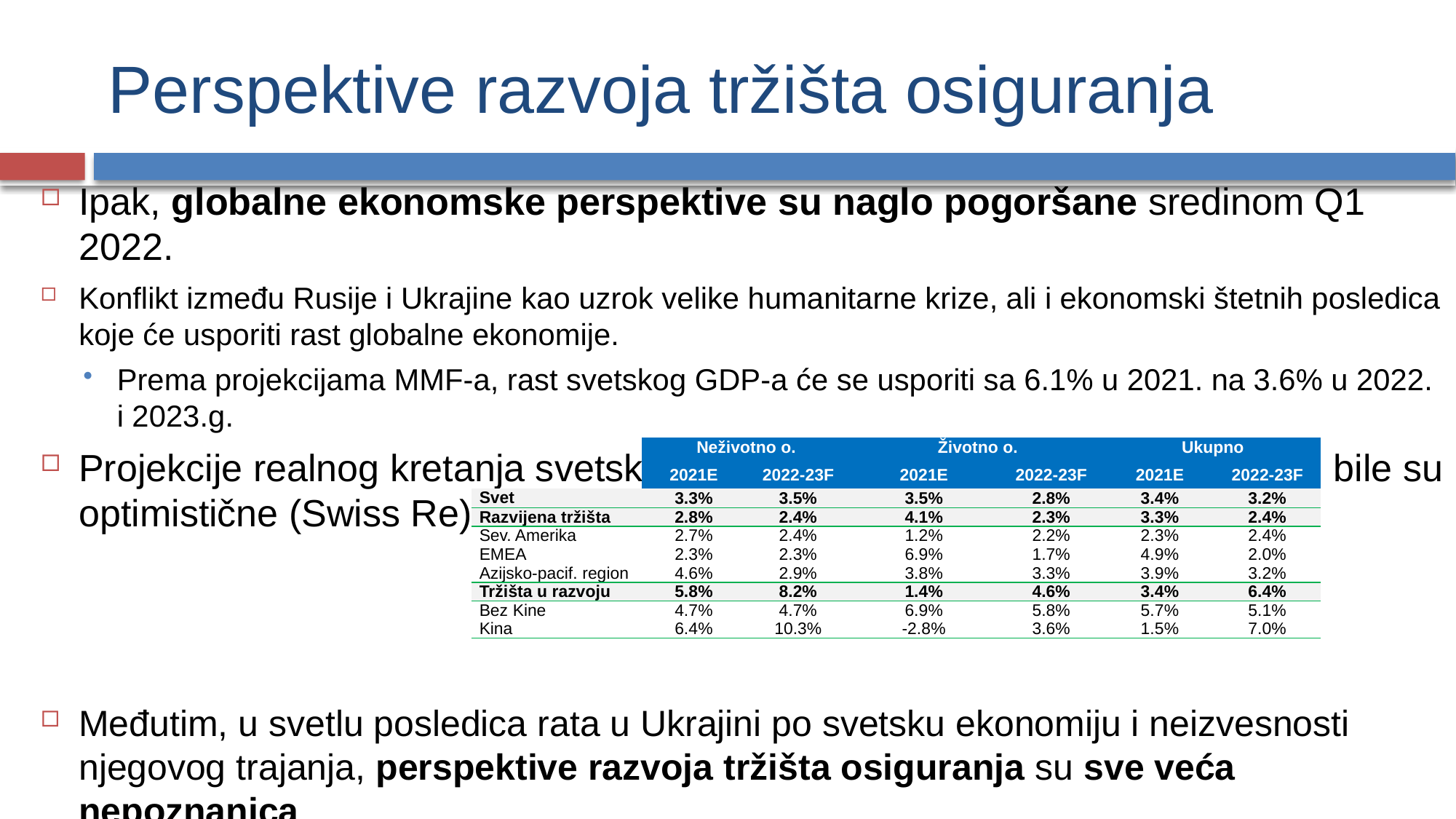

# Perspektive razvoja tržišta osiguranja
Ipak, globalne ekonomske perspektive su naglo pogoršane sredinom Q1 2022.
Konflikt između Rusije i Ukrajine kao uzrok velike humanitarne krize, ali i ekonomski štetnih posledica koje će usporiti rast globalne ekonomije.
Prema projekcijama MMF-a, rast svetskog GDP-a će se usporiti sa 6.1% u 2021. na 3.6% u 2022. i 2023.g.
Projekcije realnog kretanja svetske premije osiguranja postavljene 2021.g. bile su optimistične (Swiss Re):

|  | Neživotno o. |  | Životno o. |  | Ukupno |  |
| --- | --- | --- | --- | --- | --- | --- |
|  | 2021E | 2022-23F | 2021E | 2022-23F | 2021E | 2022-23F |
| Svet | 3.3% | 3.5% | 3.5% | 2.8% | 3.4% | 3.2% |
| Razvijena tržišta | 2.8% | 2.4% | 4.1% | 2.3% | 3.3% | 2.4% |
| Sev. Amerika | 2.7% | 2.4% | 1.2% | 2.2% | 2.3% | 2.4% |
| EMEA | 2.3% | 2.3% | 6.9% | 1.7% | 4.9% | 2.0% |
| Azijsko-pacif. region | 4.6% | 2.9% | 3.8% | 3.3% | 3.9% | 3.2% |
| Tržišta u razvoju | 5.8% | 8.2% | 1.4% | 4.6% | 3.4% | 6.4% |
| Bez Kine | 4.7% | 4.7% | 6.9% | 5.8% | 5.7% | 5.1% |
| Kina | 6.4% | 10.3% | -2.8% | 3.6% | 1.5% | 7.0% |

Međutim, u svetlu posledica rata u Ukrajini po svetsku ekonomiju i neizvesnosti njegovog trajanja, perspektive razvoja tržišta osiguranja su sve veća nepoznanica.